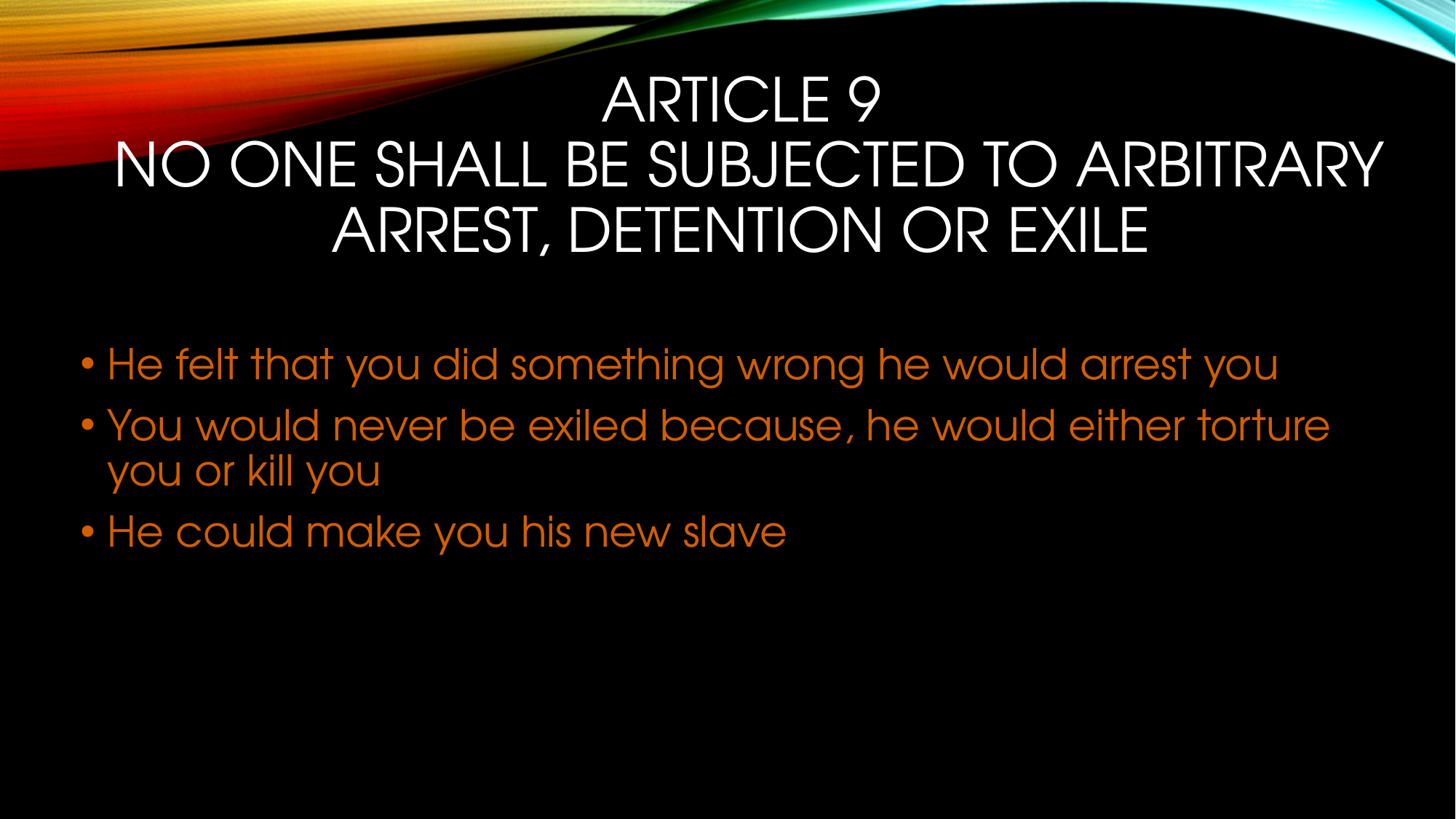

# Article 9 No one shall be subjected to arbitrary arrest, detention or exile
He felt that you did something wrong he would arrest you
You would never be exiled because, he would either torture you or kill you
He could make you his new slave